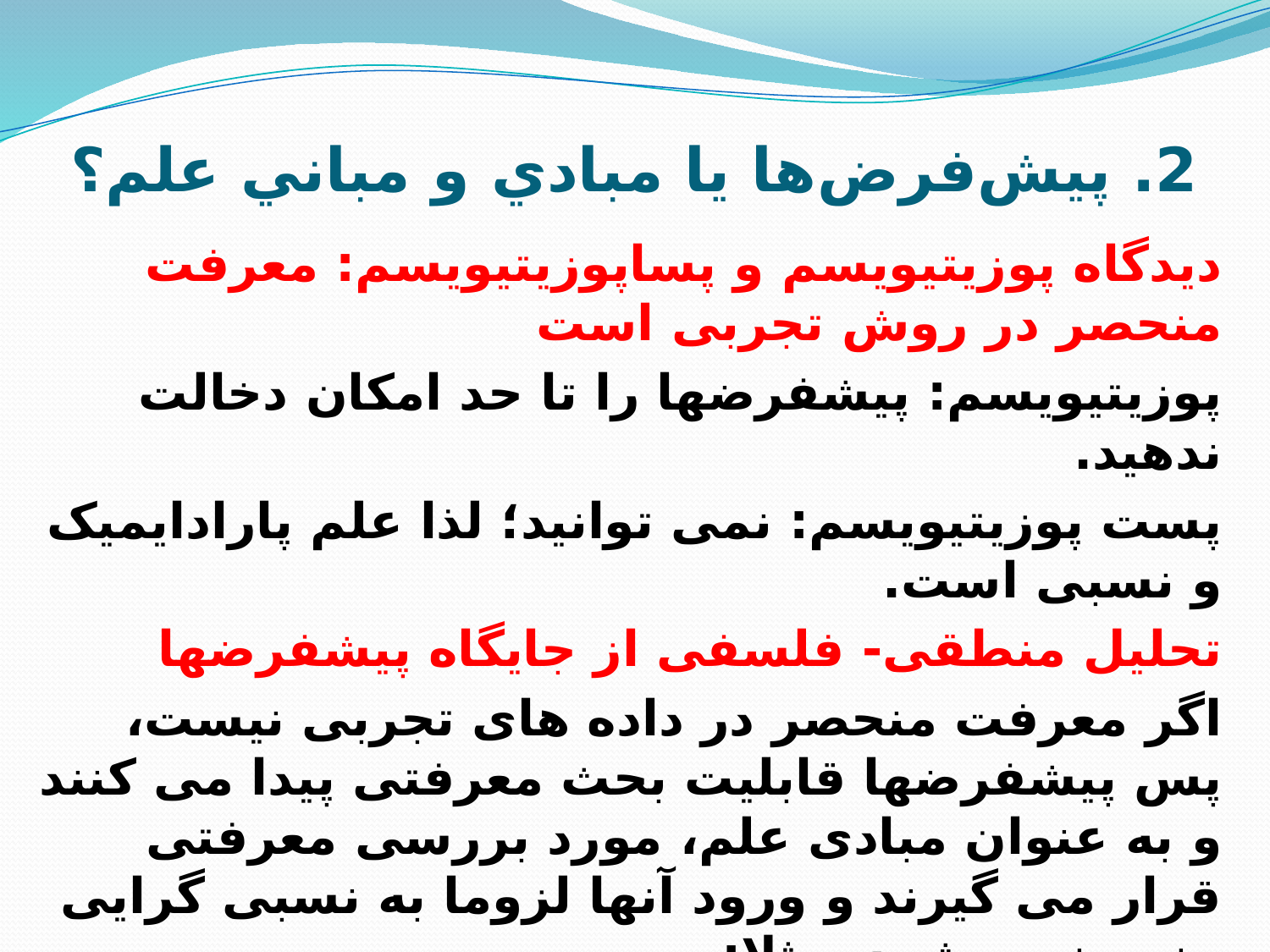

# 2. پیش‌فرض‌ها یا مبادي و مباني علم؟
دیدگاه پوزیتیویسم و پساپوزیتیویسم: معرفت منحصر در روش تجربی است
پوزیتیویسم: پیشفرضها را تا حد امکان دخالت ندهید.
پست پوزیتیویسم: نمی توانید؛ لذا علم پارادایمیک و نسبی است.
تحلیل منطقی- فلسفی از جایگاه پیشفرضها
اگر معرفت منحصر در داده های تجربی نیست، پس پیشفرضها قابلیت بحث معرفتی پیدا می کنند و به عنوان مبادی علم، مورد بررسی معرفتی قرار می گیرند و ورود آنها لزوما به نسبی گرایی منجر نمی شود. مثلا:
1. آیا عالم منحصر در ماده فیزیکی است؟
2. آیا انسان منحصر در ابعاد جسمی و مادی است؟
3. آیا اختیار (انسان شناسی) با علیت (جهان شناسی) قابل جمع است؟